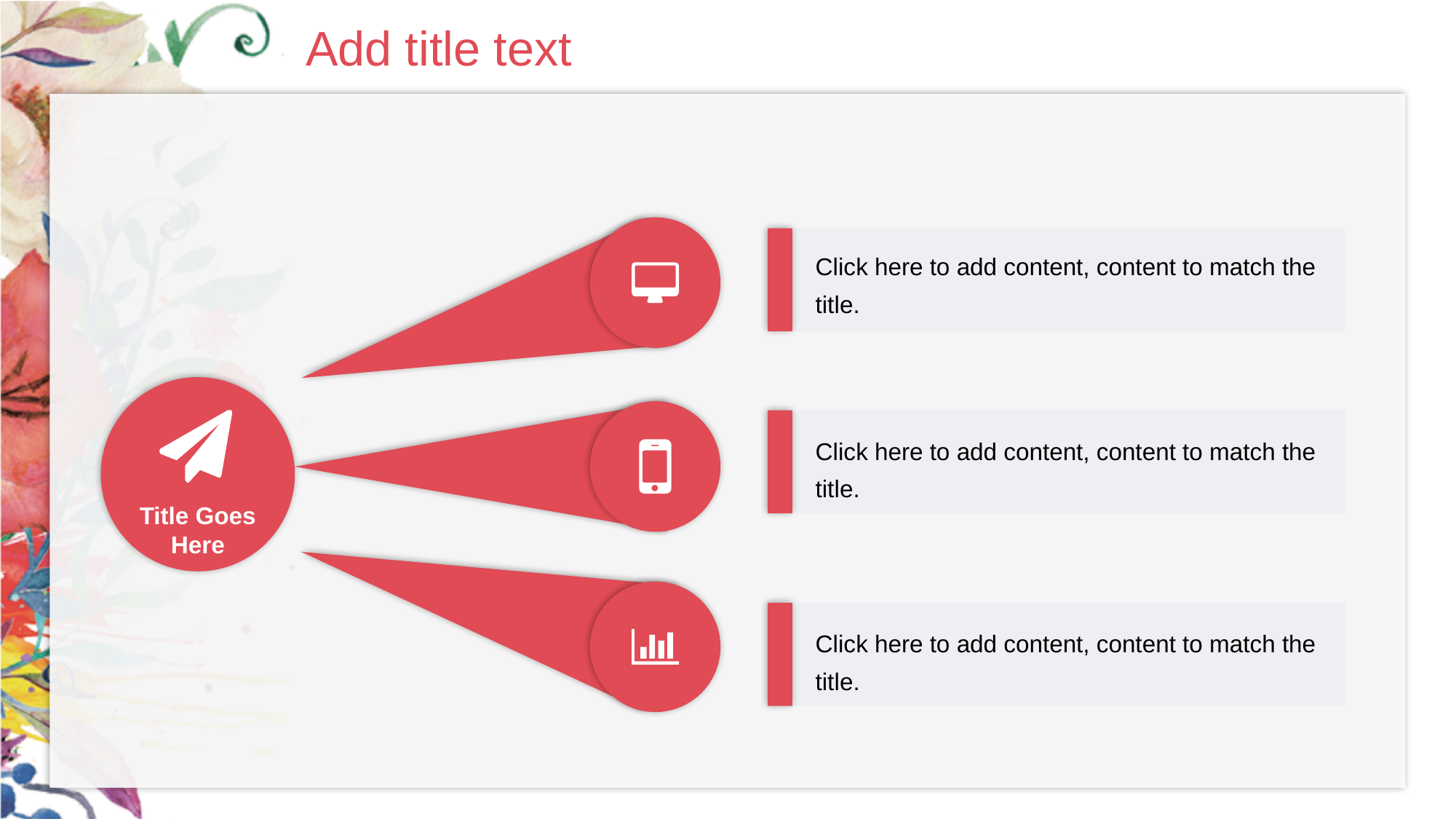

Add title text

Click here to add content, content to match the title.

Click here to add content, content to match the title.
Title Goes Here

Click here to add content, content to match the title.